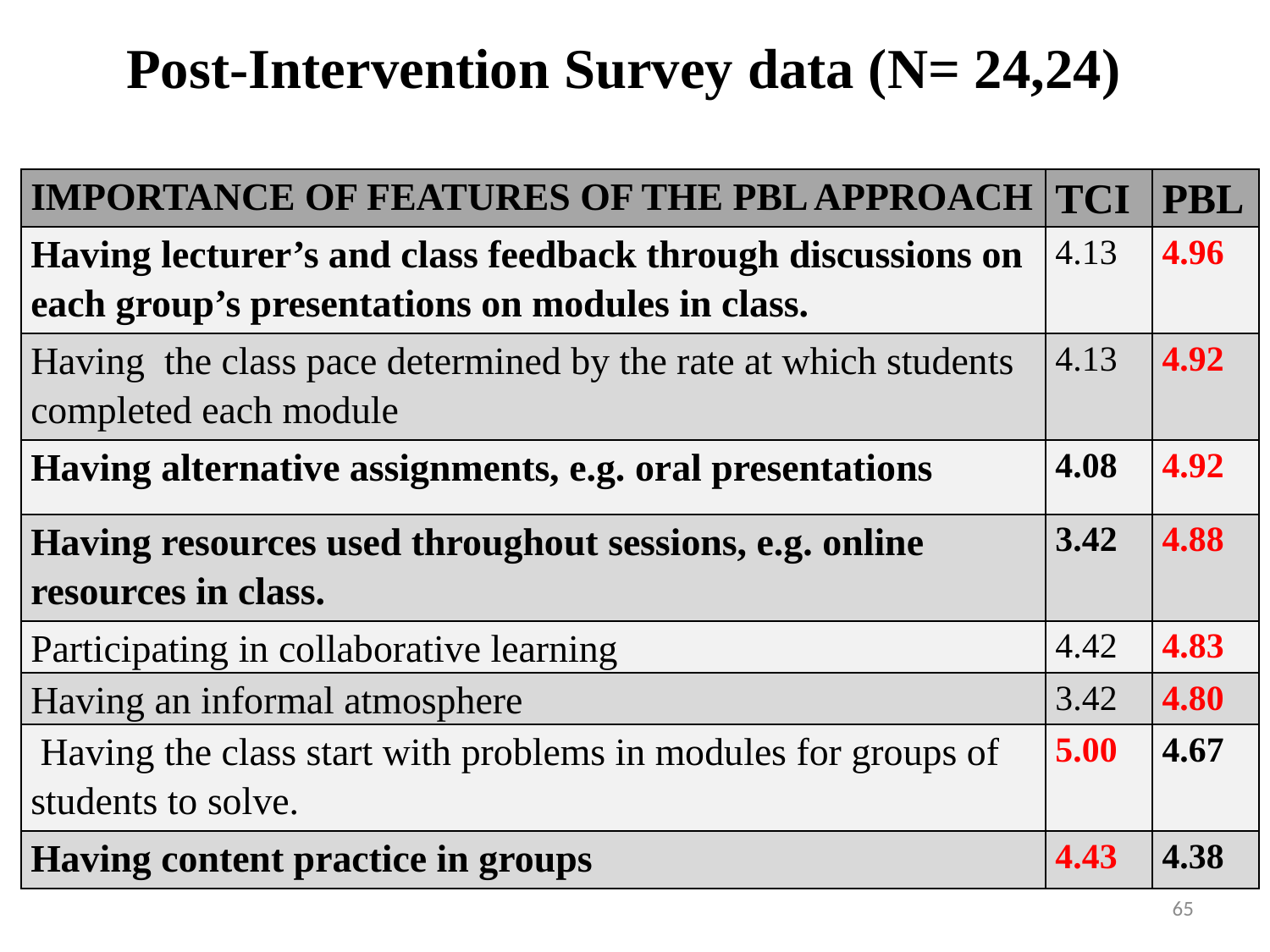

# Post-Intervention Survey data (N= 24,24)
| IMPORTANCE OF FEATURES OF THE PBL APPROACH | TCI | PBL |
| --- | --- | --- |
| Having lecturer’s and class feedback through discussions on each group’s presentations on modules in class. | 4.13 | 4.96 |
| Having the class pace determined by the rate at which students completed each module | 4.13 | 4.92 |
| Having alternative assignments, e.g. oral presentations | 4.08 | 4.92 |
| Having resources used throughout sessions, e.g. online resources in class. | 3.42 | 4.88 |
| Participating in collaborative learning | 4.42 | 4.83 |
| Having an informal atmosphere | 3.42 | 4.80 |
| Having the class start with problems in modules for groups of students to solve. | 5.00 | 4.67 |
| Having content practice in groups | 4.43 | 4.38 |
65